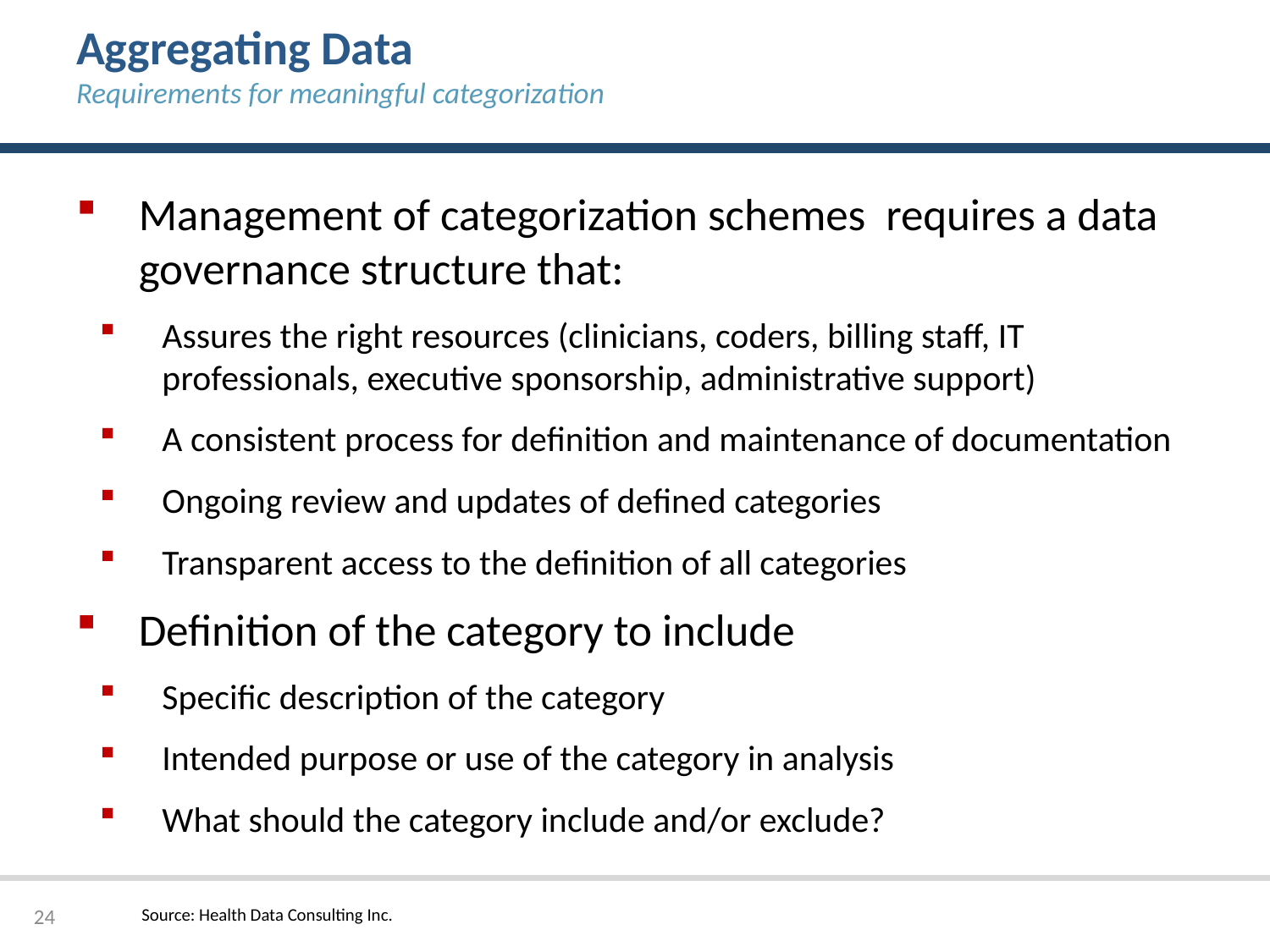

# Aggregating Data Requirements for meaningful categorization
Management of categorization schemes  requires a data governance structure that:
Assures the right resources (clinicians, coders, billing staff, IT professionals, executive sponsorship, administrative support)
A consistent process for definition and maintenance of documentation
Ongoing review and updates of defined categories
Transparent access to the definition of all categories
Definition of the category to include
Specific description of the category
Intended purpose or use of the category in analysis
What should the category include and/or exclude?

24
Source: Health Data Consulting Inc.